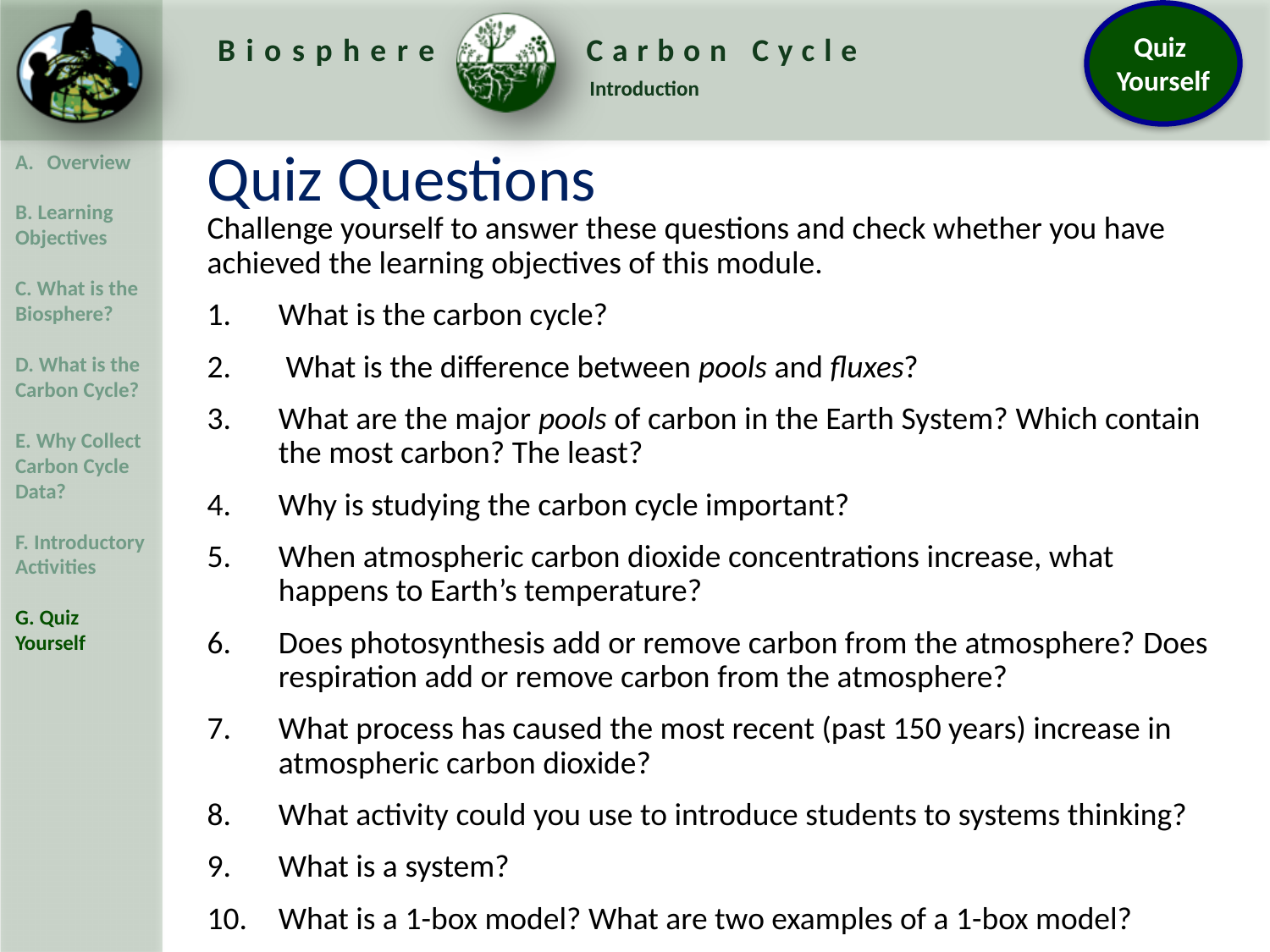

Quiz Questions
Challenge yourself to answer these questions and check whether you have achieved the learning objectives of this module.
What is the carbon cycle?
 What is the difference between pools and fluxes?
What are the major pools of carbon in the Earth System? Which contain the most carbon? The least?
Why is studying the carbon cycle important?
When atmospheric carbon dioxide concentrations increase, what happens to Earth’s temperature?
Does photosynthesis add or remove carbon from the atmosphere? Does respiration add or remove carbon from the atmosphere?
What process has caused the most recent (past 150 years) increase in atmospheric carbon dioxide?
What activity could you use to introduce students to systems thinking?
What is a system?
What is a 1-box model? What are two examples of a 1-box model?